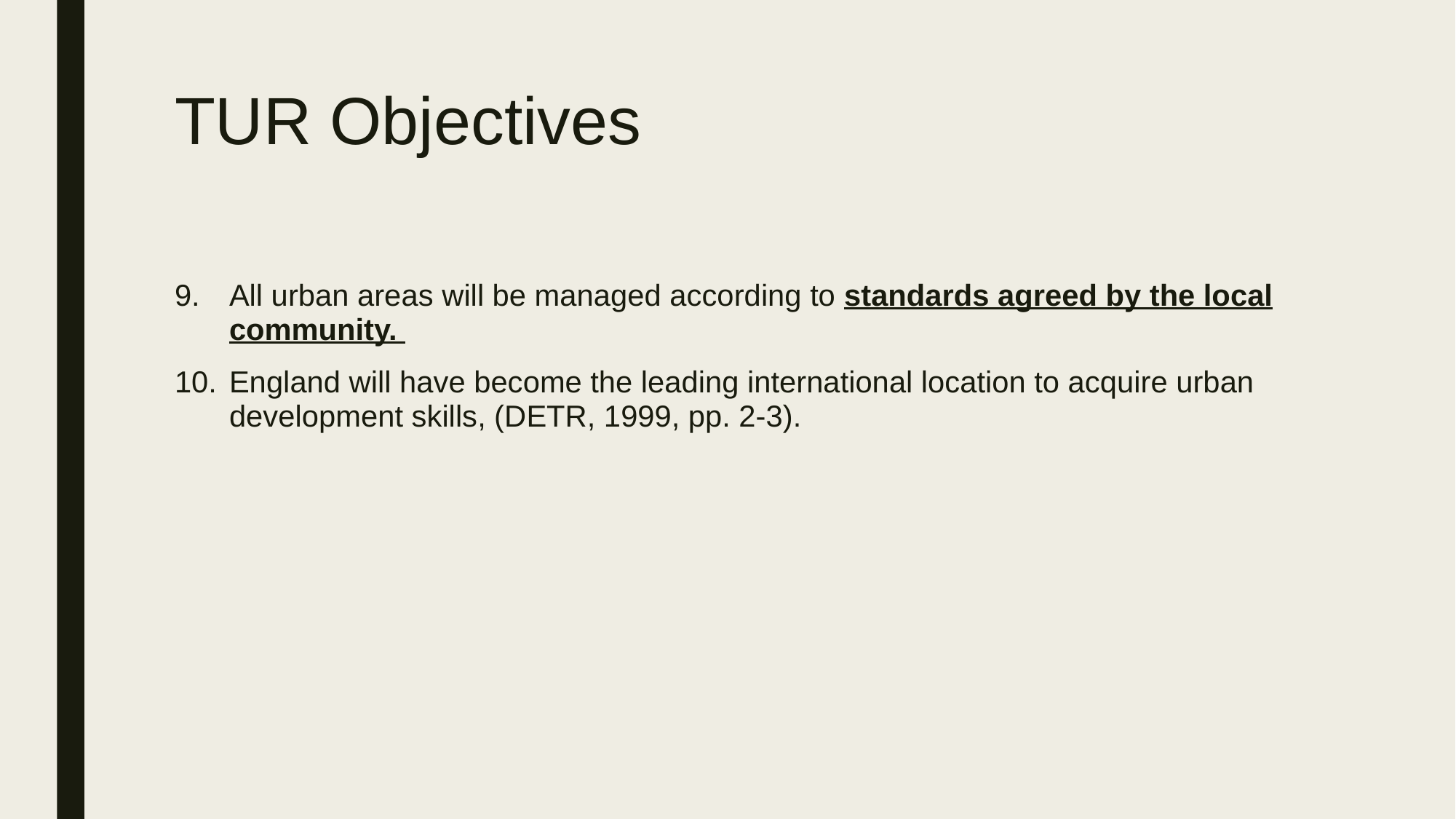

# TUR Objectives
All urban areas will be managed according to standards agreed by the local community.
England will have become the leading international location to acquire urban development skills, (DETR, 1999, pp. 2-3).